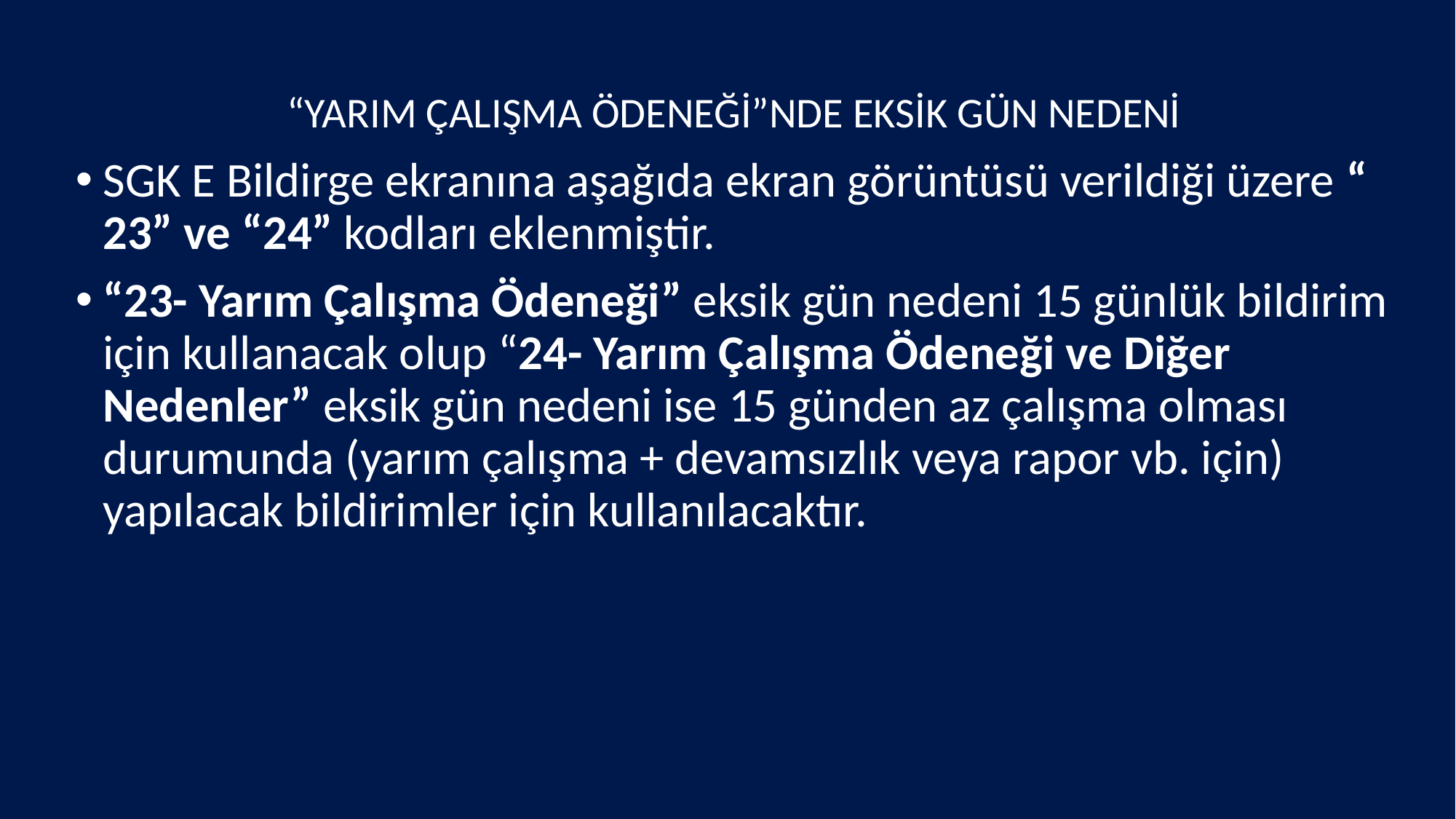

# “YARIM ÇALIŞMA ÖDENEĞİ”NDE EKSİK GÜN NEDENİ
SGK E Bildirge ekranına aşağıda ekran görüntüsü verildiği üzere “ 23” ve “24” kodları eklenmiştir.
“23- Yarım Çalışma Ödeneği” eksik gün nedeni 15 günlük bildirim için kullanacak olup “24- Yarım Çalışma Ödeneği ve Diğer Nedenler” eksik gün nedeni ise 15 günden az çalışma olması durumunda (yarım çalışma + devamsızlık veya rapor vb. için) yapılacak bildirimler için kullanılacaktır.